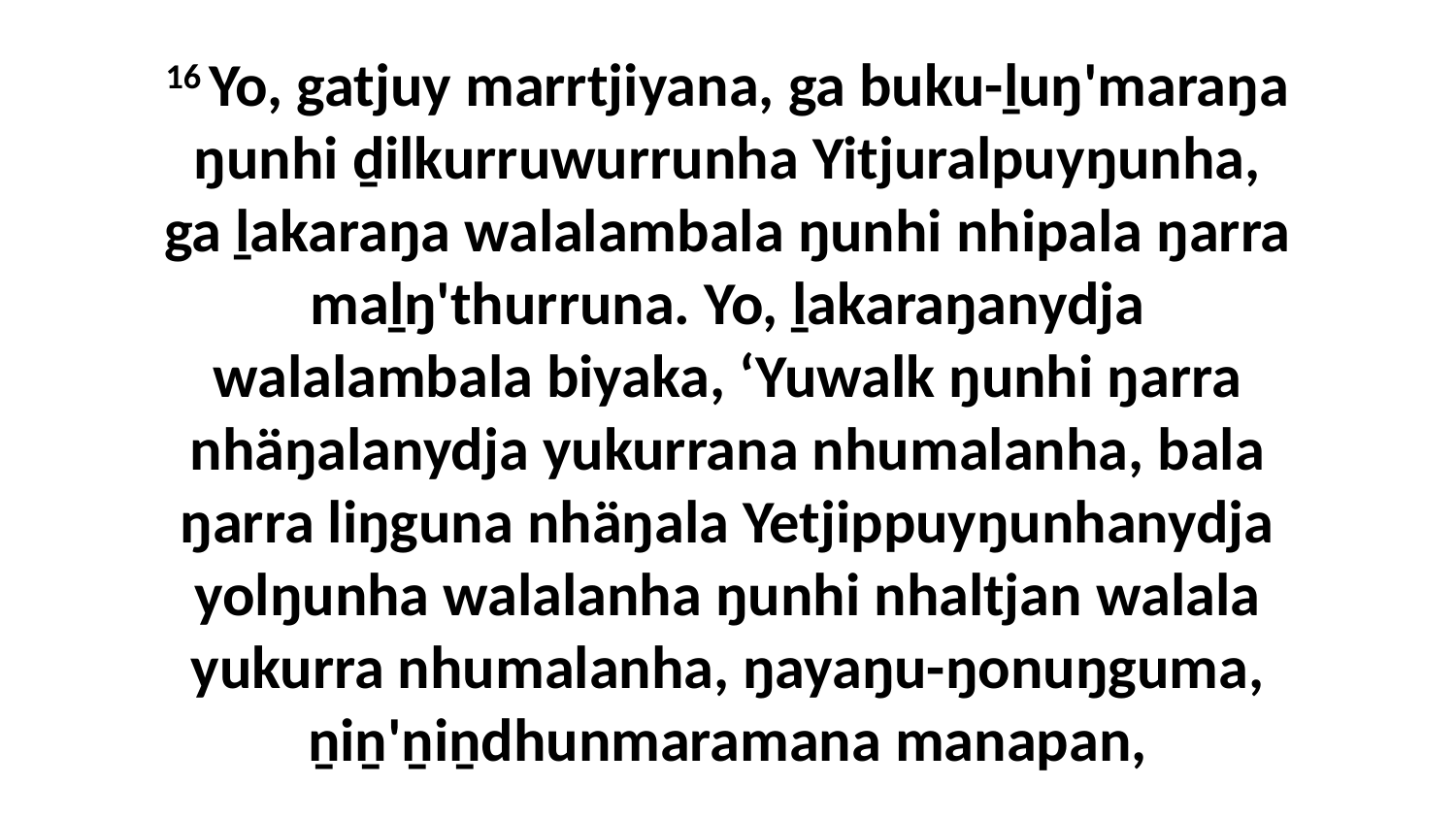

16 Yo, gatjuy marrtjiyana, ga buku-ḻuŋ'maraŋa ŋunhi ḏilkurruwurrunha Yitjuralpuyŋunha, ga ḻakaraŋa walalambala ŋunhi nhipala ŋarra maḻŋ'thurruna. Yo, ḻakaraŋanydja walalambala biyaka, ‘Yuwalk ŋunhi ŋarra nhäŋalanydja yukurrana nhumalanha, bala ŋarra liŋguna nhäŋala Yetjippuyŋunhanydja yolŋunha walalanha ŋunhi nhaltjan walala yukurra nhumalanha, ŋayaŋu-ŋonuŋguma, ṉiṉ'ṉiṉdhunmaramana manapan,